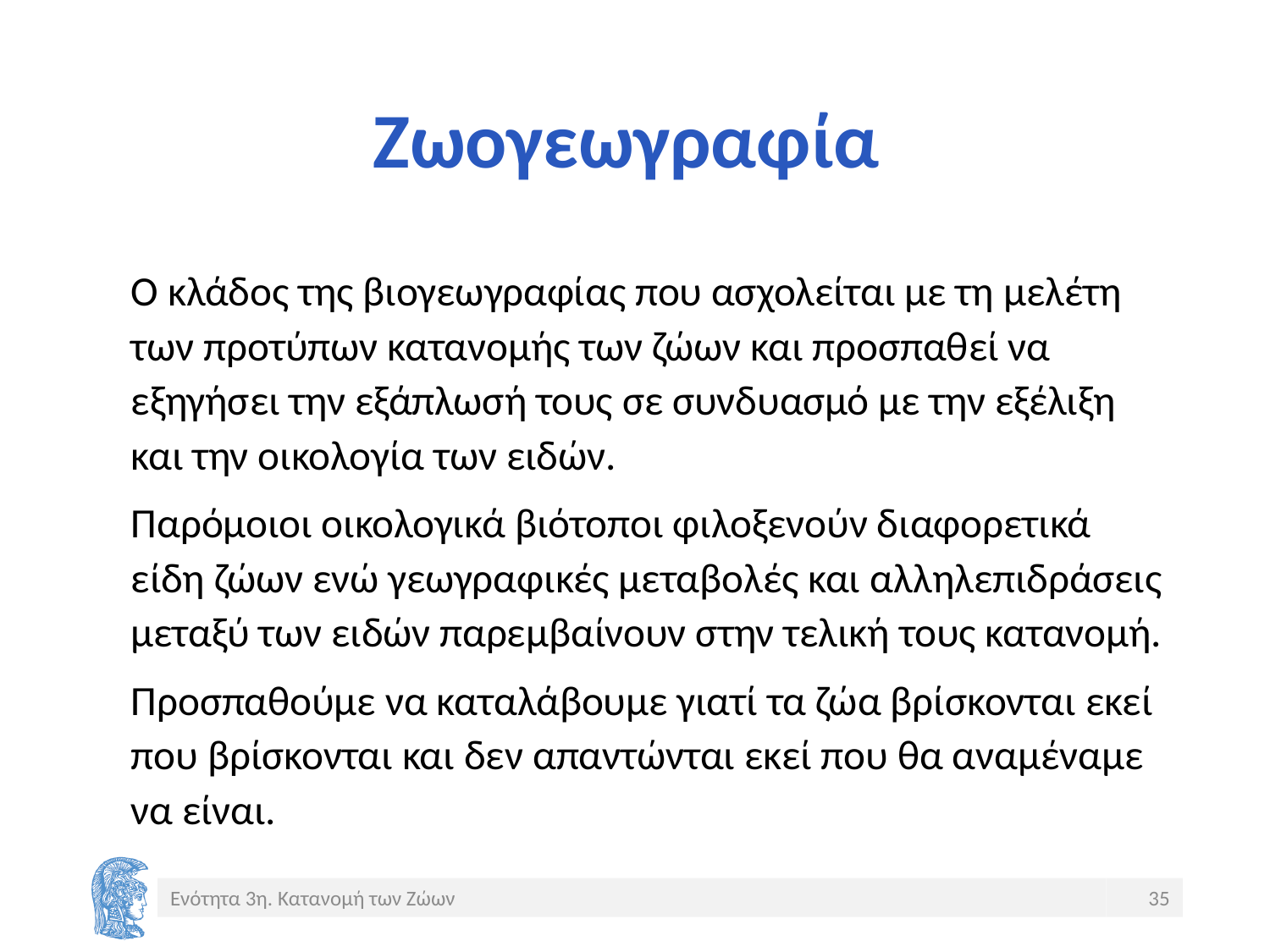

# Ζωογεωγραφία
Ο κλάδος της βιογεωγραφίας που ασχολείται με τη μελέτη των προτύπων κατανομής των ζώων και προσπαθεί να εξηγήσει την εξάπλωσή τους σε συνδυασμό με την εξέλιξη και την οικολογία των ειδών.
Παρόμοιοι οικολογικά βιότοποι φιλοξενούν διαφορετικά είδη ζώων ενώ γεωγραφικές μεταβολές και αλληλεπιδράσεις μεταξύ των ειδών παρεμβαίνουν στην τελική τους κατανομή.
Προσπαθούμε να καταλάβουμε γιατί τα ζώα βρίσκονται εκεί που βρίσκονται και δεν απαντώνται εκεί που θα αναμέναμε να είναι.

Ενότητα 3η. Κατανομή των Ζώων
35